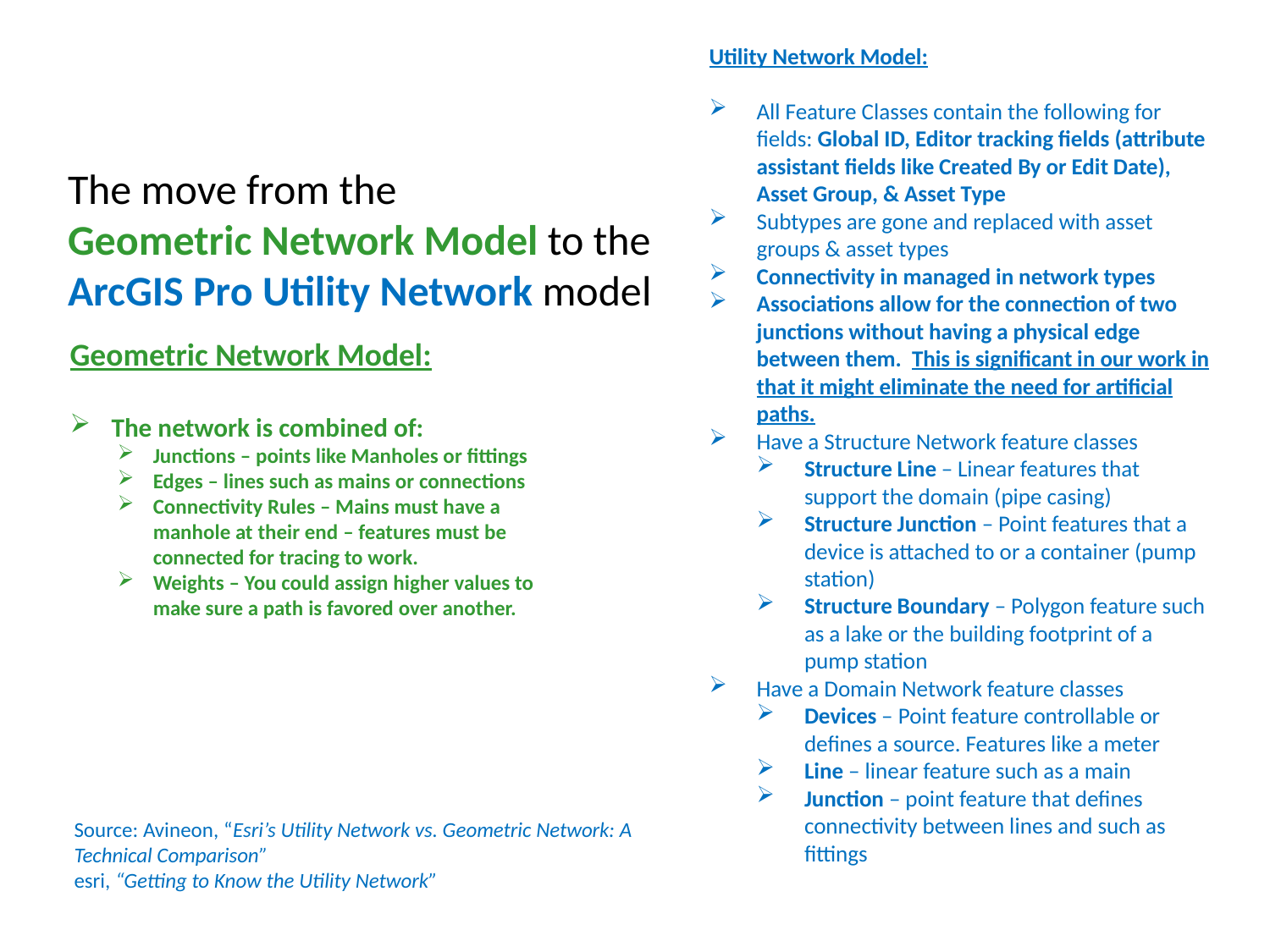

Utility Network Model:

All Feature Classes contain the following for fields: Global ID, Editor tracking fields (attribute assistant fields like Created By or Edit Date), Asset Group, & Asset Type
Subtypes are gone and replaced with asset groups & asset types
Connectivity in managed in network types
Associations allow for the connection of two junctions without having a physical edge between them.  This is significant in our work in that it might eliminate the need for artificial paths.
Have a Structure Network feature classes
Structure Line – Linear features that support the domain (pipe casing)
Structure Junction – Point features that a device is attached to or a container (pump station)
Structure Boundary – Polygon feature such as a lake or the building footprint of a pump station
Have a Domain Network feature classes
Devices – Point feature controllable or defines a source. Features like a meter
Line – linear feature such as a main
Junction – point feature that defines connectivity between lines and such as fittings
The move from the
Geometric Network Model to the
ArcGIS Pro Utility Network model

Geometric Network Model:

 The network is combined of:
Junctions – points like Manholes or fittings
Edges – lines such as mains or connections
Connectivity Rules – Mains must have a manhole at their end – features must be connected for tracing to work.
Weights – You could assign higher values to make sure a path is favored over another.

Source: Avineon, “Esri’s Utility Network vs. Geometric Network: A Technical Comparison”
esri, “Getting to Know the Utility Network”